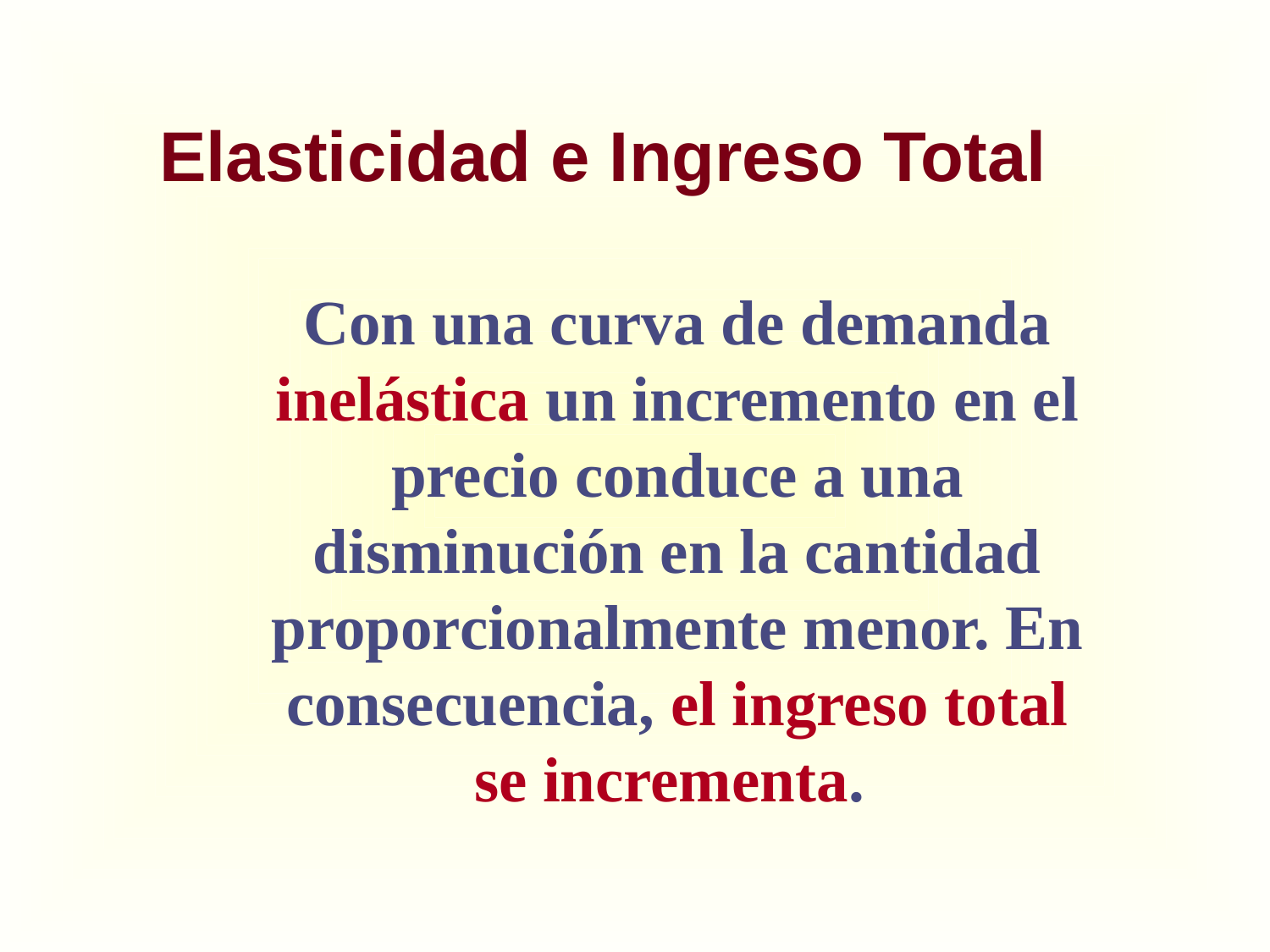

# Elasticidad e Ingreso Total
Con una curva de demanda inelástica un incremento en el precio conduce a una disminución en la cantidad proporcionalmente menor. En consecuencia, el ingreso total se incrementa.